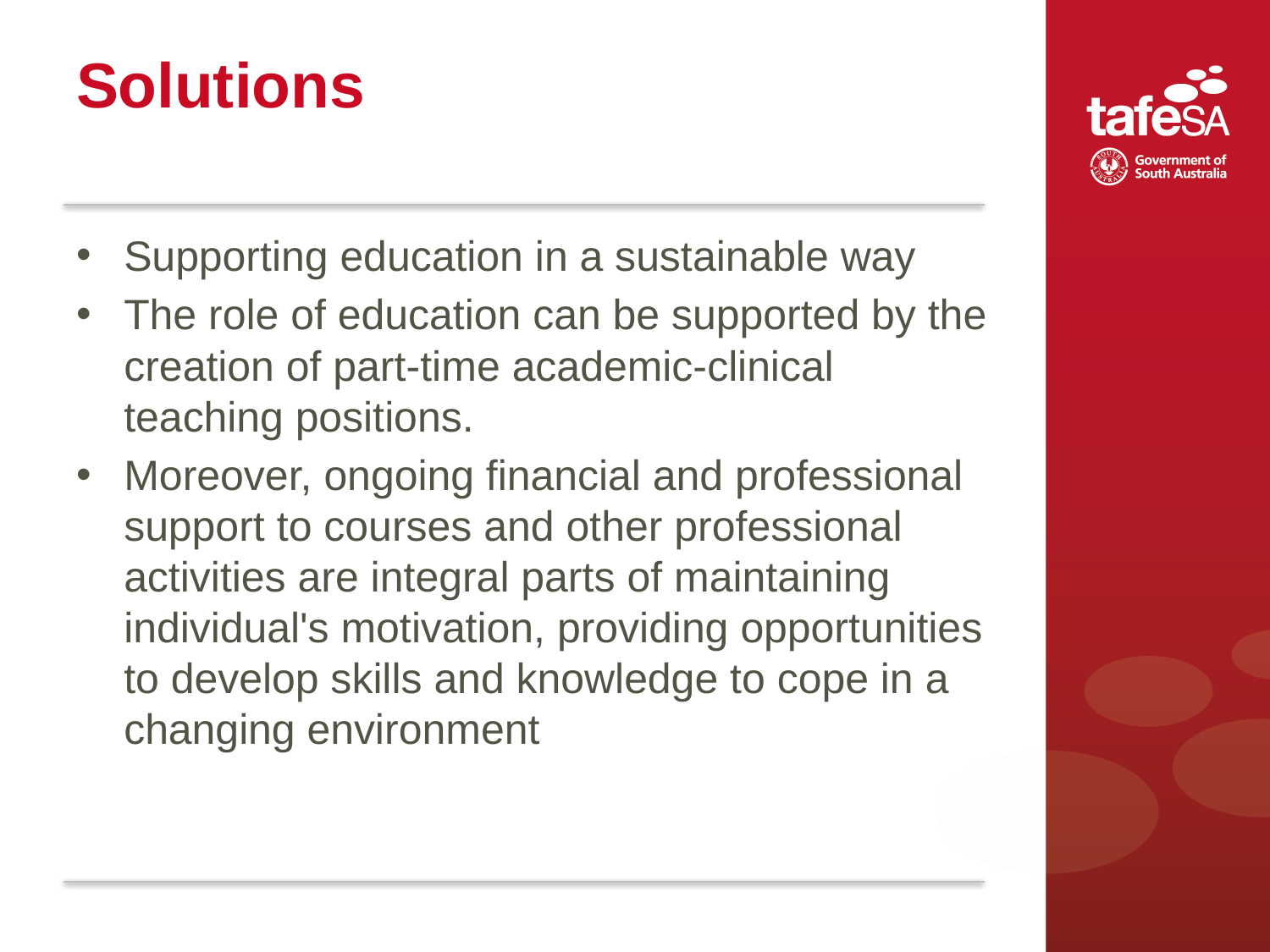

# Solutions
Supporting education in a sustainable way
The role of education can be supported by the creation of part-time academic-clinical  teaching positions.
Moreover, ongoing financial and professional support to courses and other professional activities are integral parts of maintaining individual's motivation, providing opportunities to develop skills and knowledge to cope in a changing environment